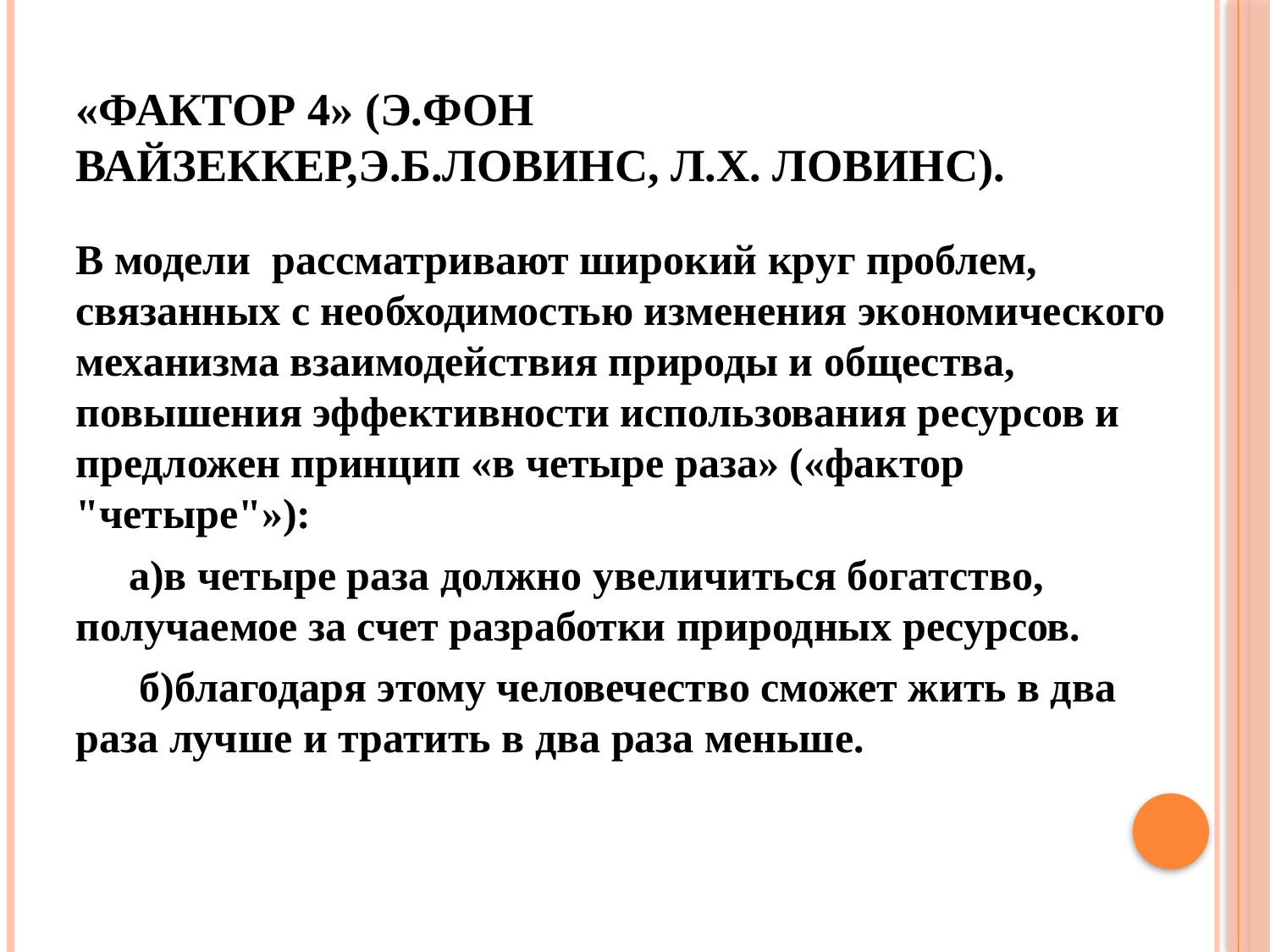

# «Фактор 4» (Э.фон Вайзеккер,Э.Б.Ловинс, Л.Х. Ловинс).
В модели  рассматривают широкий круг проблем, связанных с необходимостью изменения экономического механизма взаимодействия природы и общества, повышения эффективности использования ресурсов и предложен принцип «в четыре раза» («фактор "четыре"»):
     а)в четыре раза должно увеличиться богатство, получаемое за счет разработки природных ресурсов.
      б)благодаря этому человечество сможет жить в два раза лучше и тратить в два раза меньше.